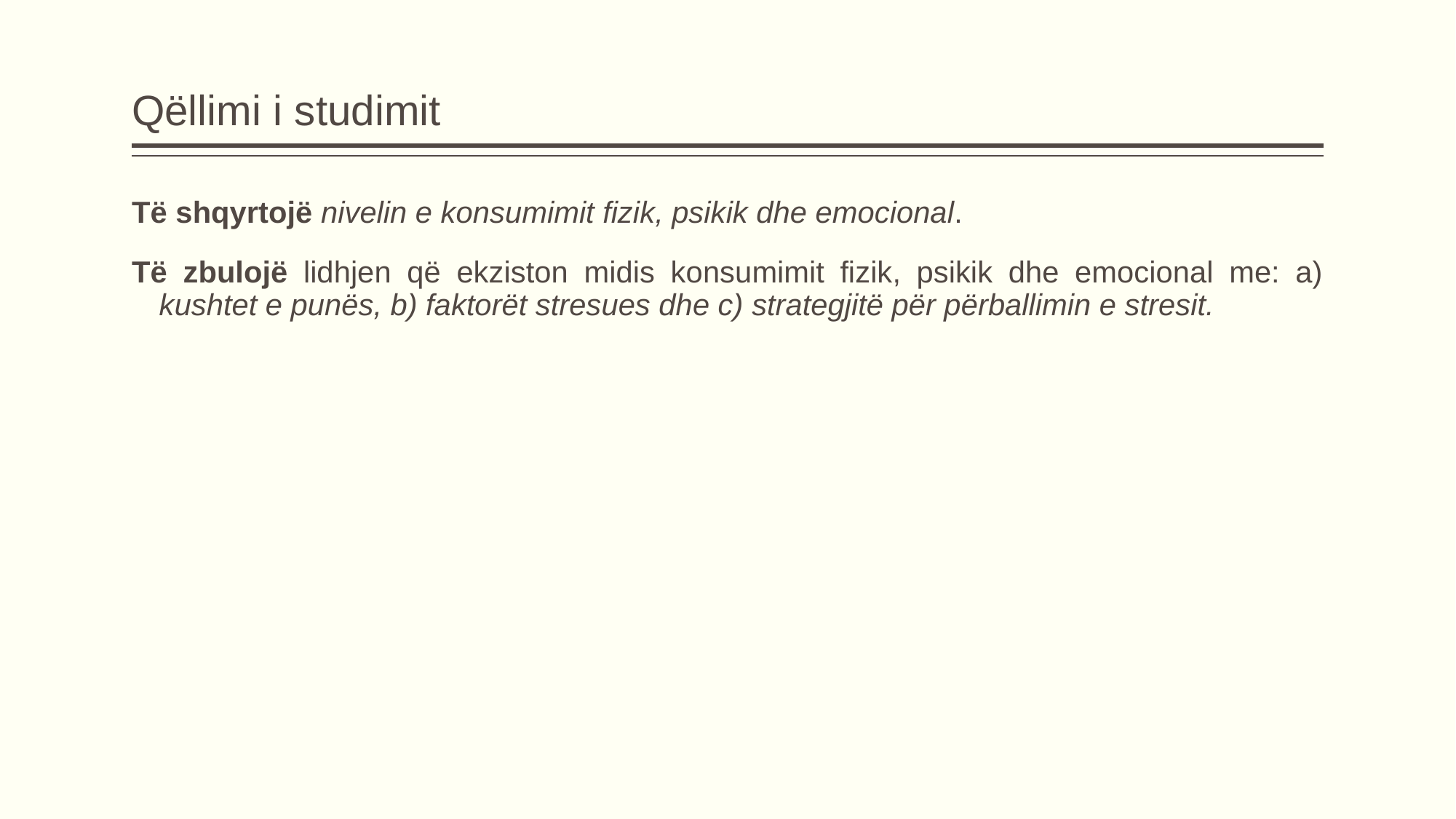

# Qëllimi i studimit
Të shqyrtojë nivelin e konsumimit fizik, psikik dhe emocional.
Të zbulojë lidhjen që ekziston midis konsumimit fizik, psikik dhe emocional me: a) kushtet e punës, b) faktorët stresues dhe c) strategjitë për përballimin e stresit.